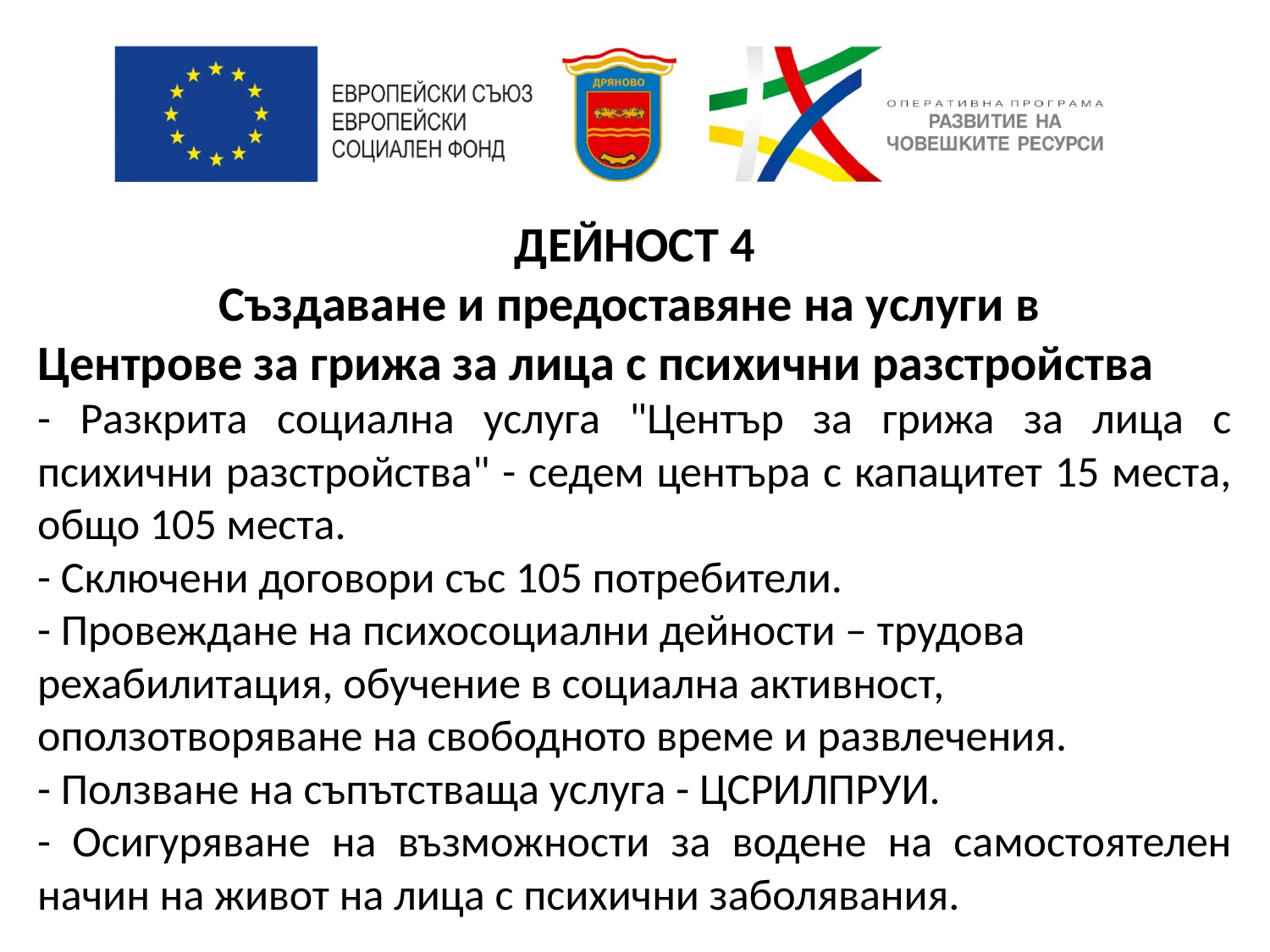

ДЕЙНОСТ 4
Създаване и предоставяне на услуги в
Центрове за грижа за лица с психични разстройства
- Разкрита социална услуга "Център за грижа за лица с психични разстройства" - седем центъра с капацитет 15 места, общо 105 места.
- Сключени договори със 105 потребители.
- Провеждане на психосоциални дейности – трудова
рехабилитация, обучение в социална активност,
оползотворяване на свободното време и развлечения.
- Ползване на съпътстваща услуга - ЦСРИЛПРУИ.
- Осигуряване на възможности за водене на самостоятелен начин на живот на лица с психични заболявания.